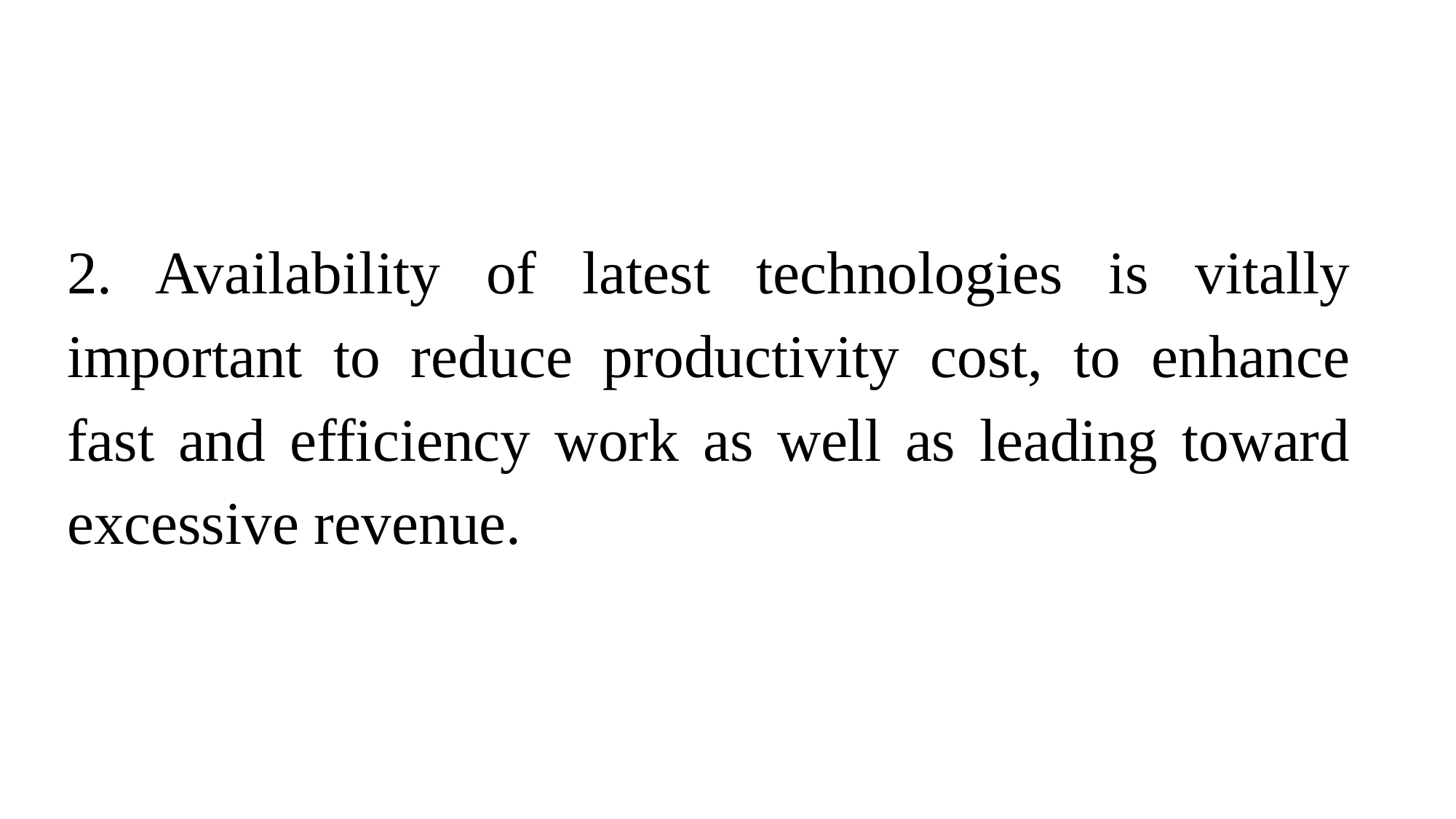

2. Availability of latest technologies is vitally important to reduce productivity cost, to enhance fast and efficiency work as well as leading toward excessive revenue.